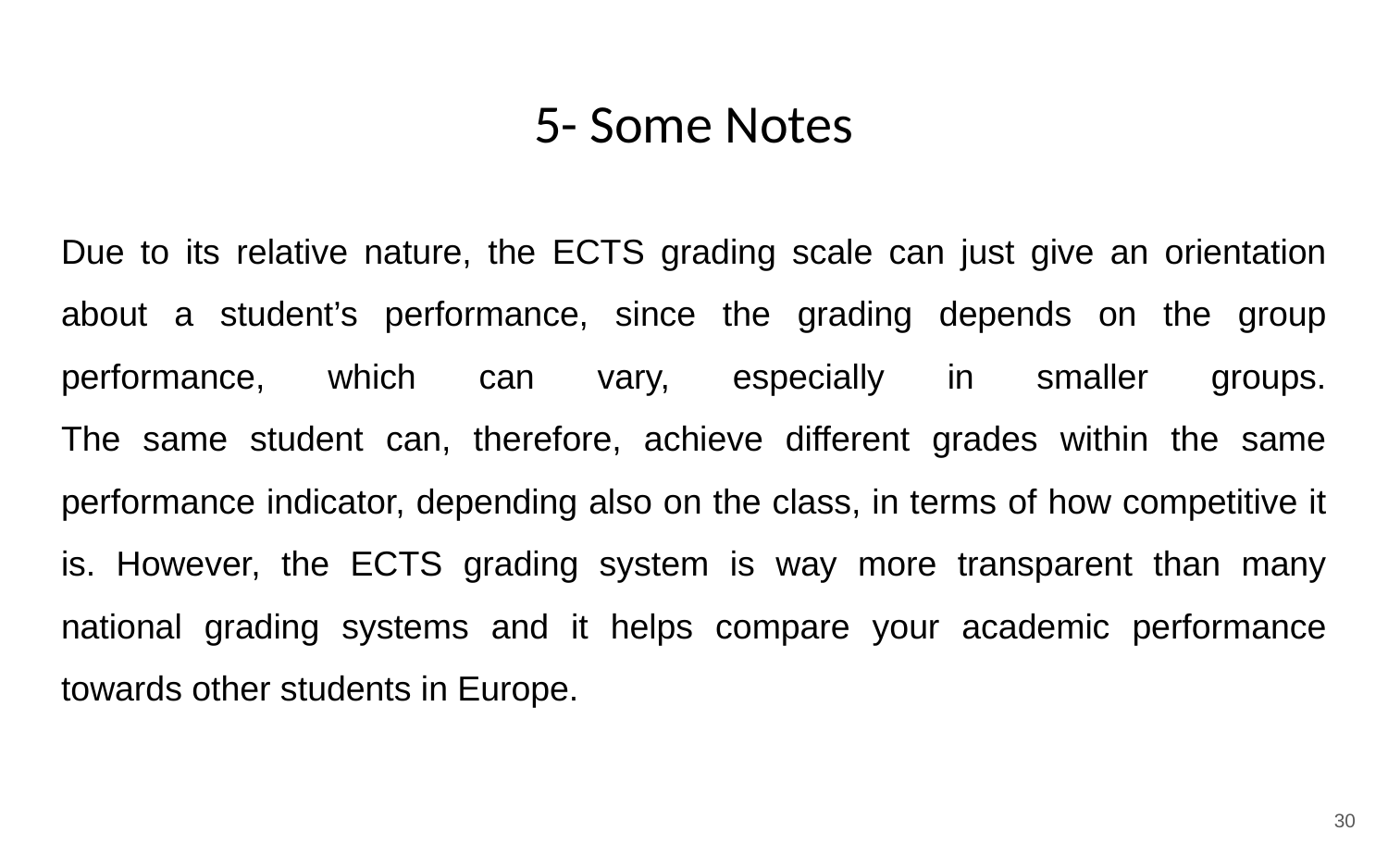

# 5- Some Notes
Due to its relative nature, the ECTS grading scale can just give an orientation about a student’s performance, since the grading depends on the group performance, which can vary, especially in smaller groups.
The same student can, therefore, achieve different grades within the same performance indicator, depending also on the class, in terms of how competitive it is. However, the ECTS grading system is way more transparent than many national grading systems and it helps compare your academic performance towards other students in Europe.

30